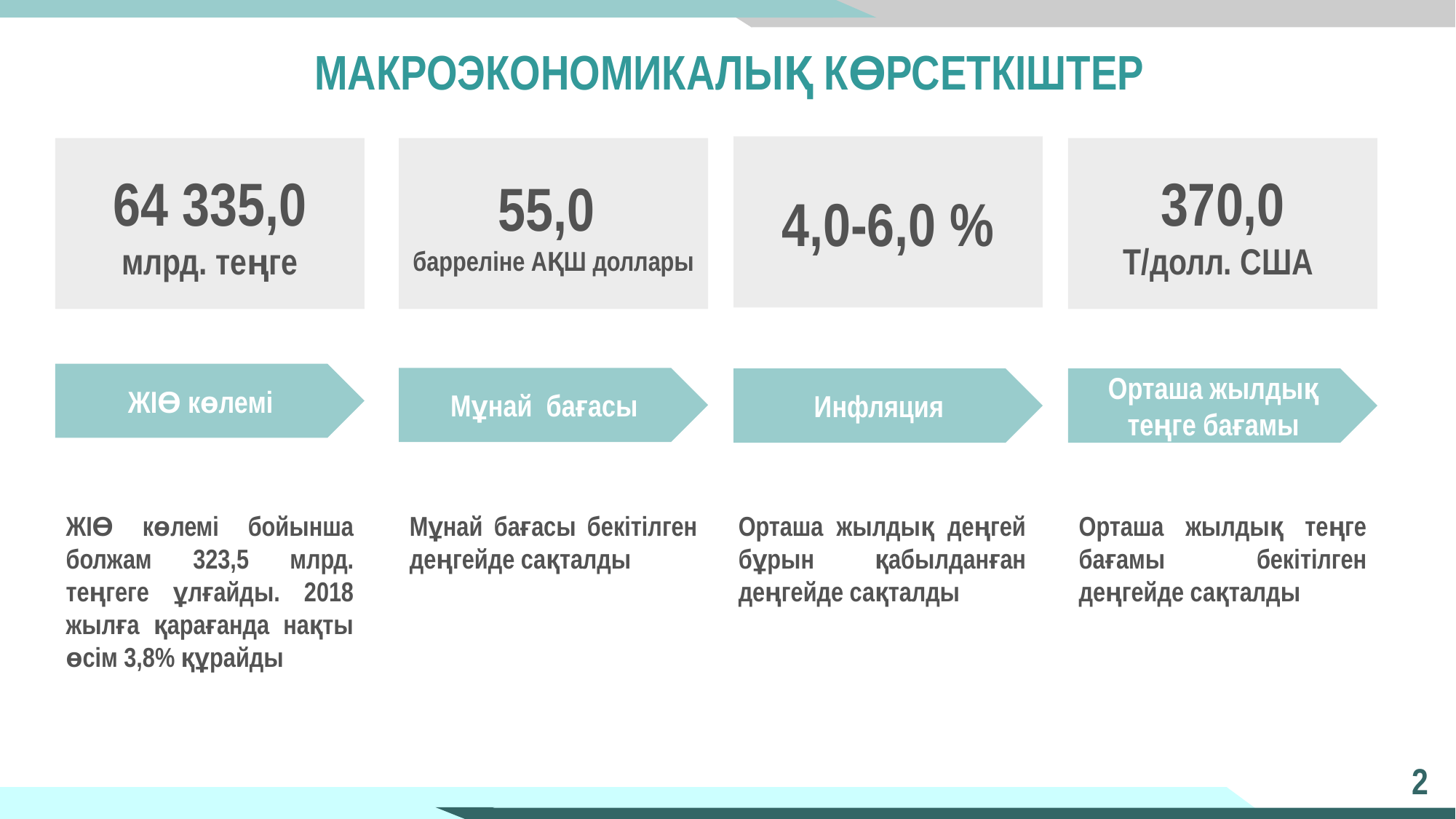

# МАКРОЭКОНОМИКАЛЫҚ КӨРСЕТКІШТЕР
4,0-6,0 %
64 335,0
млрд. теңге
55,0
барреліне АҚШ доллары
370,0
Т/долл. США
ЖІӨ көлемі
Мұнай  бағасы
Инфляция
Орташа жылдық теңге бағамы
ЖІӨ көлемі бойынша болжам 323,5 млрд. теңгеге ұлғайды. 2018 жылға қарағанда нақты өсім 3,8% құрайды
Мұнай бағасы бекітілген деңгейде сақталды
Орташа жылдық деңгей бұрын қабылданған деңгейде сақталды
Орташа жылдық теңге бағамы бекітілген деңгейде сақталды
2